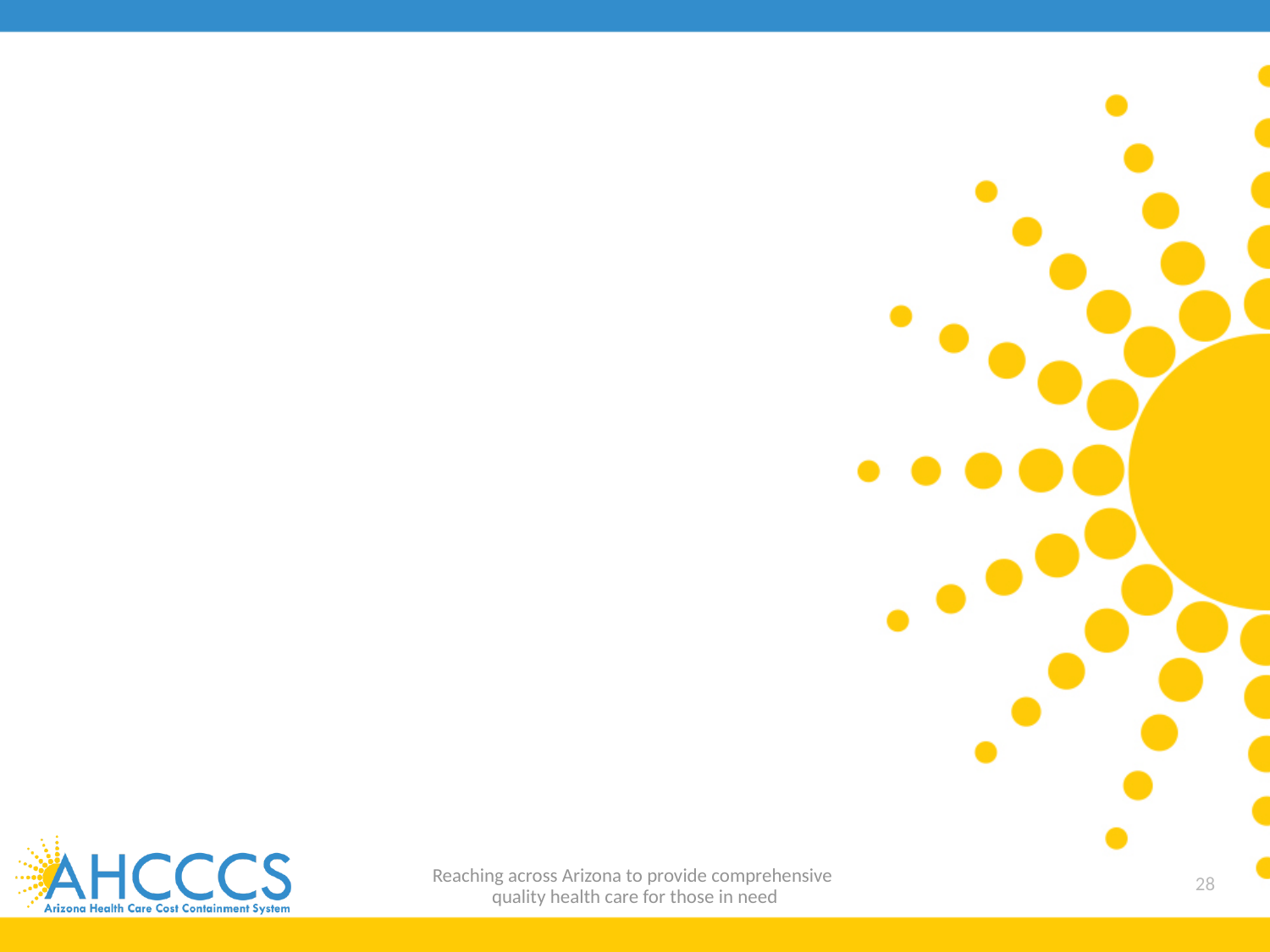

#
Reaching across Arizona to provide comprehensive
quality health care for those in need
28